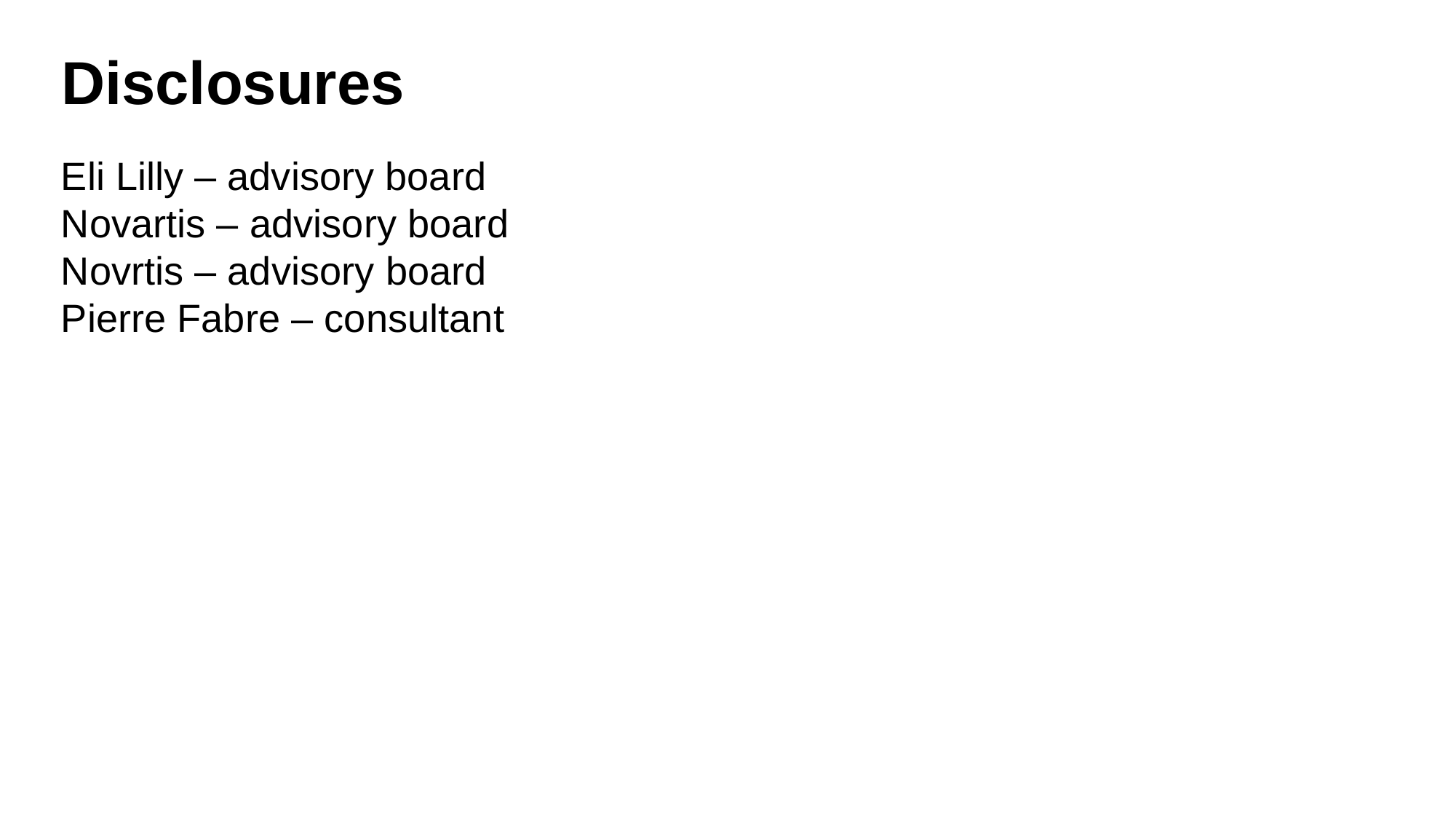

Disclosures
Eli Lilly – advisory board
Novartis – advisory board
Novrtis – advisory board
Pierre Fabre – consultant